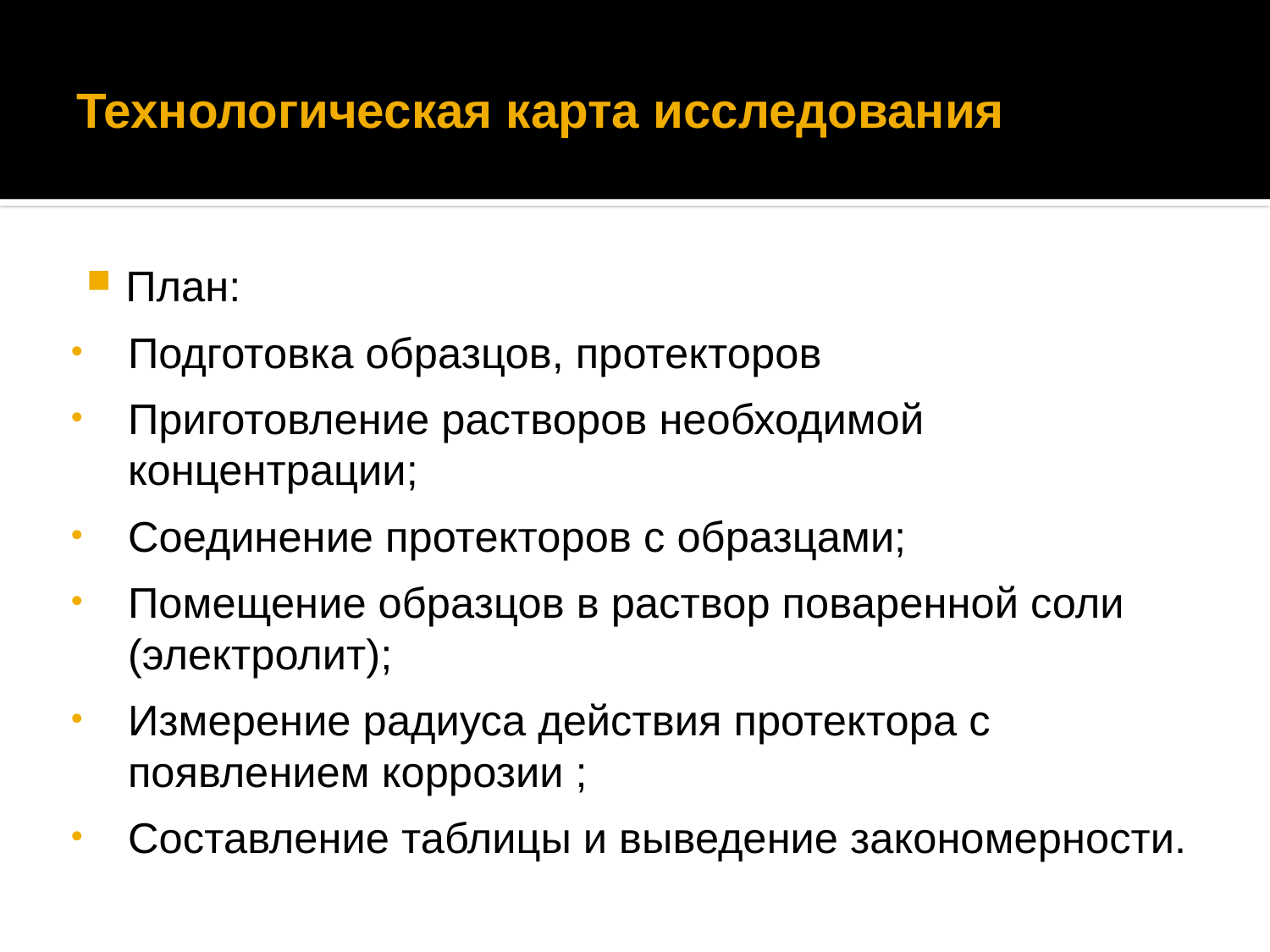

# Технологическая карта исследования
План:
Подготовка образцов, протекторов
Приготовление растворов необходимой концентрации;
Соединение протекторов с образцами;
Помещение образцов в раствор поваренной соли (электролит);
Измерение радиуса действия протектора с появлением коррозии ;
Составление таблицы и выведение закономерности.